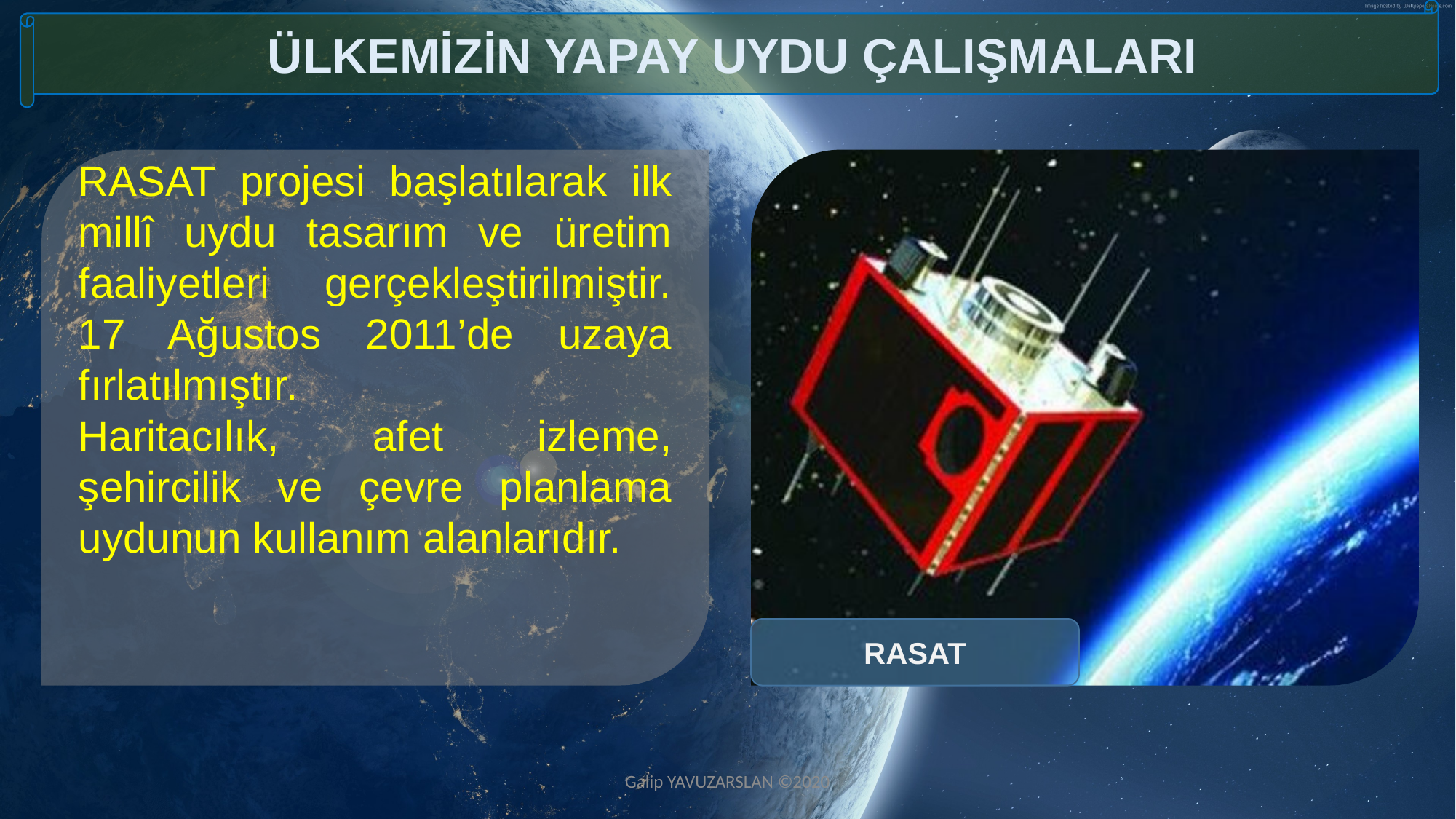

ÜLKEMİZİN YAPAY UYDU ÇALIŞMALARI
RASAT projesi başlatılarak ilk millî uydu tasarım ve üretim faaliyetleri gerçekleştirilmiştir. 17 Ağustos 2011’de uzaya fırlatılmıştır.
Haritacılık, afet izleme, şehircilik ve çevre planlama uydunun kullanım alanlarıdır.

RASAT
Galip YAVUZARSLAN ©2020